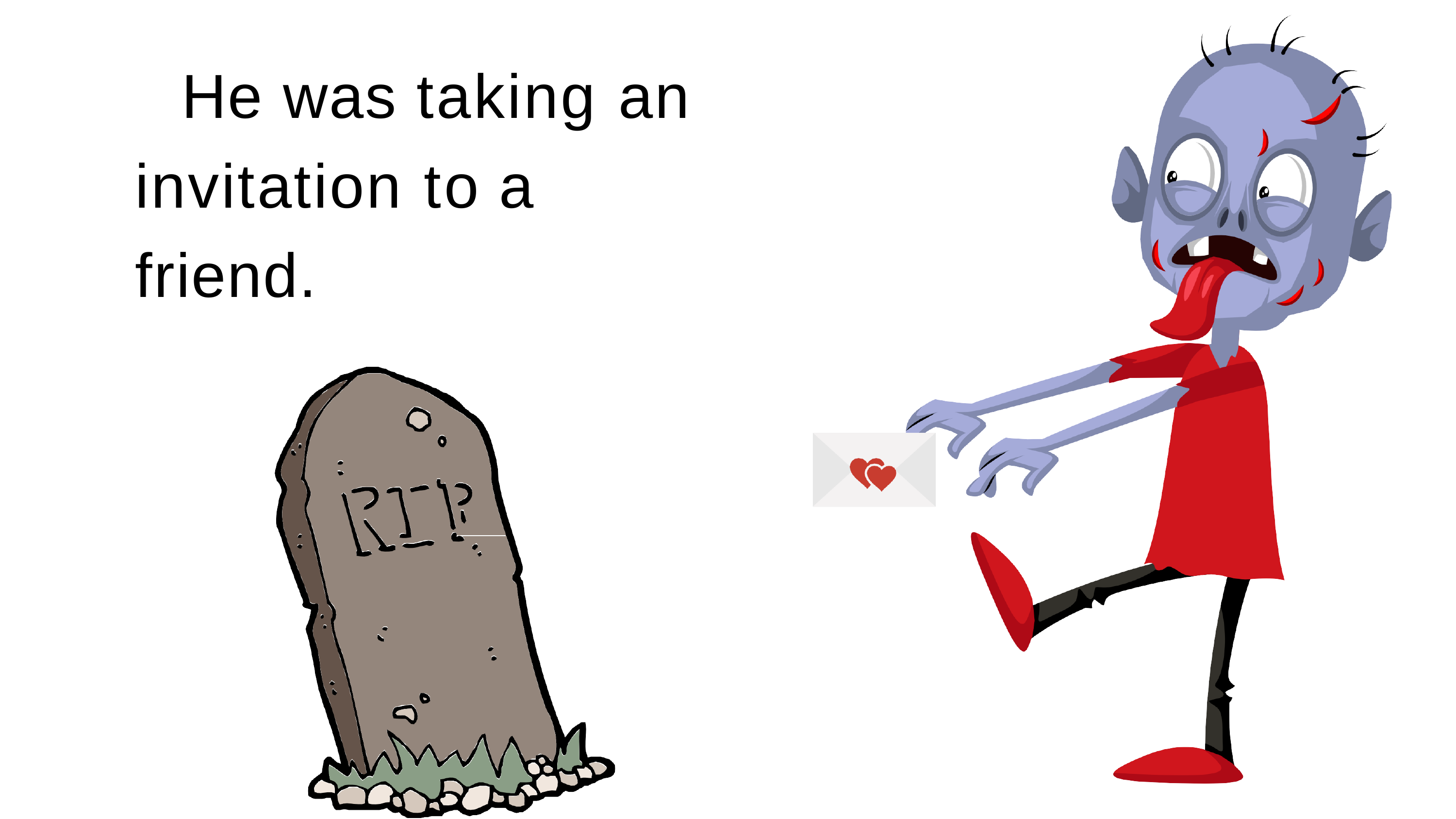

# He was taking an  invitation to a friend.